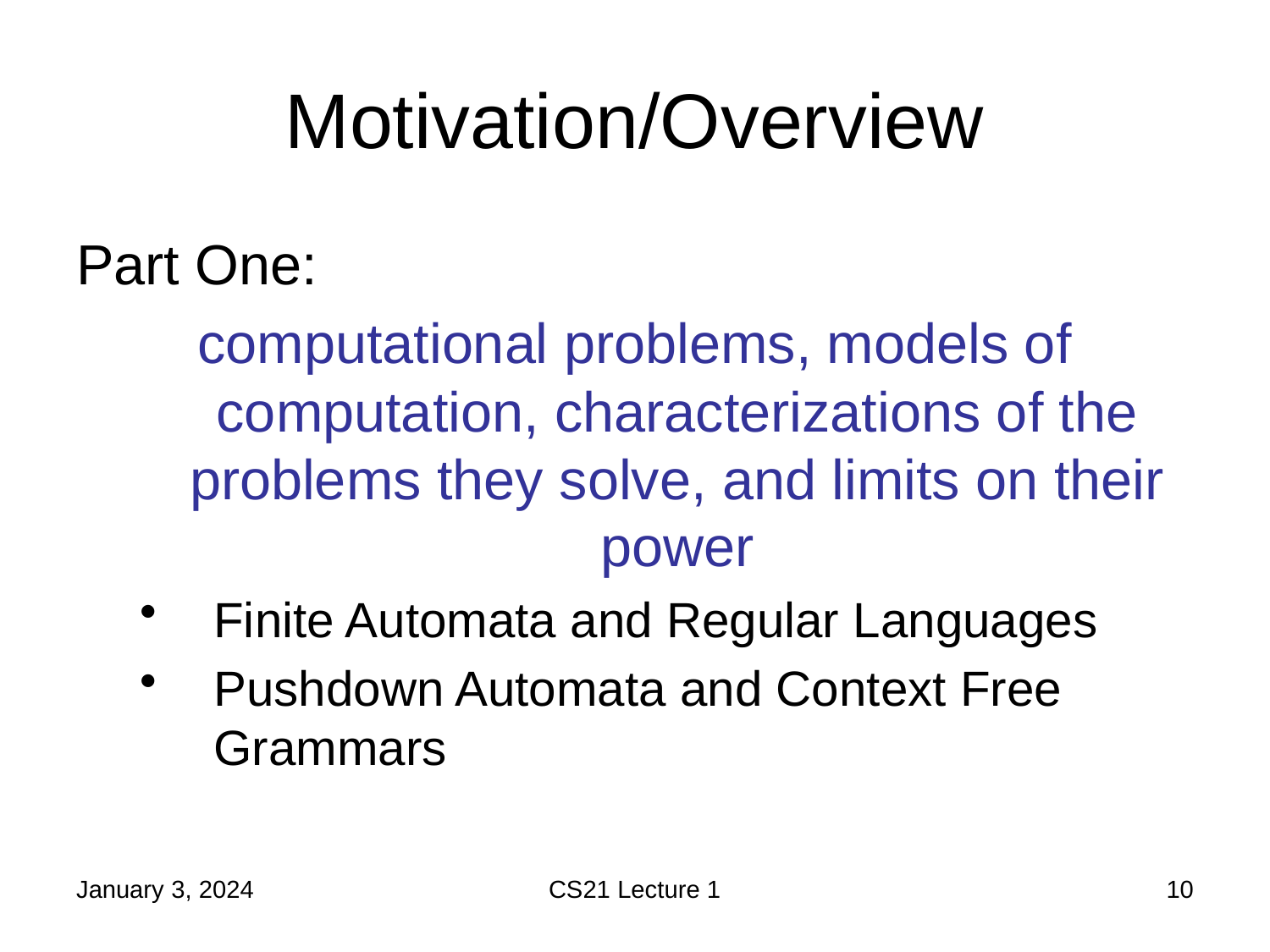

# Motivation/Overview
Part One:
computational problems, models of computation, characterizations of the problems they solve, and limits on their power
Finite Automata and Regular Languages
Pushdown Automata and Context Free Grammars

January 3, 2024
CS21 Lecture 1
10